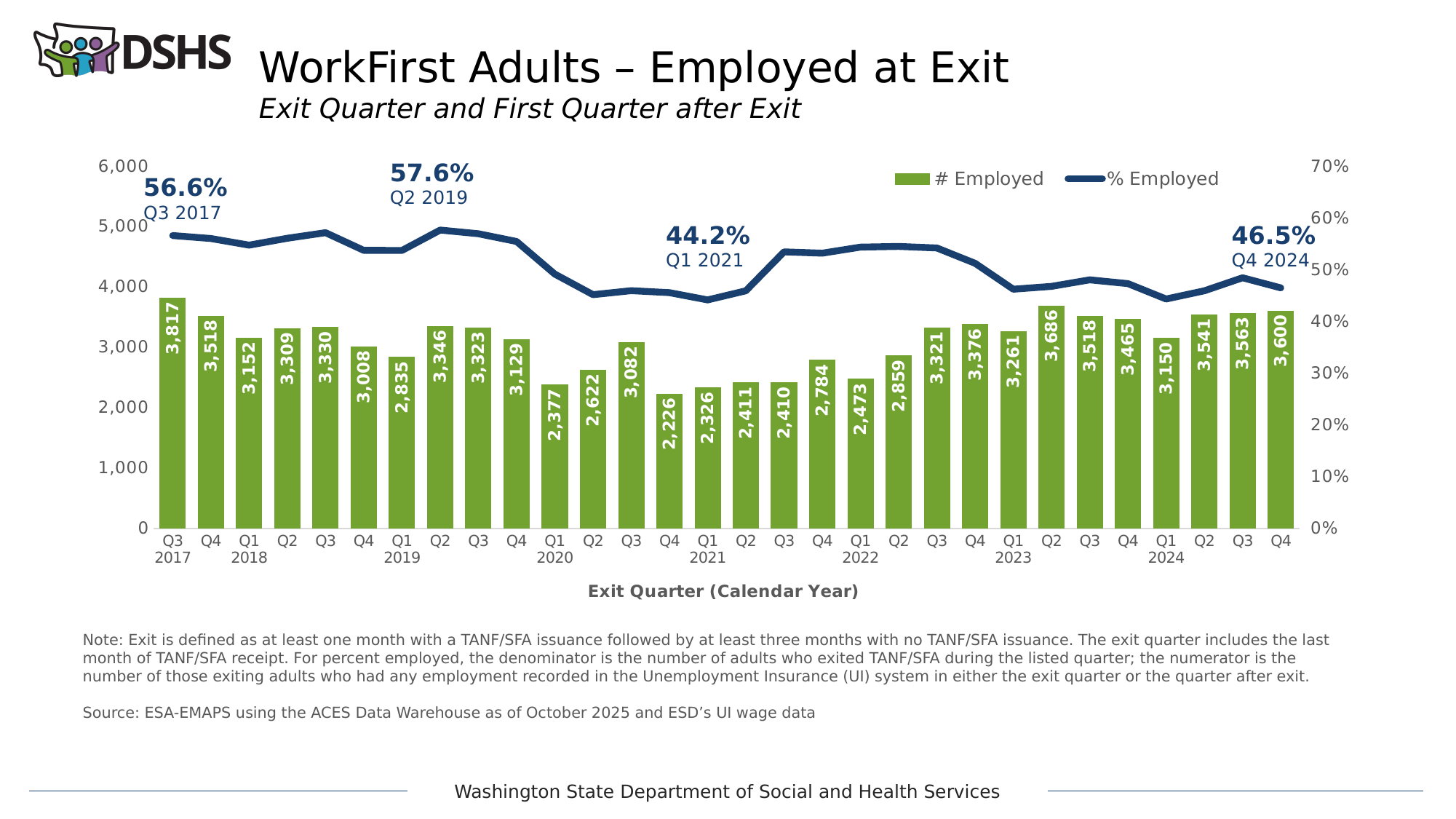

# WorkFirst Adults – Employed at Exit Exit Quarter and First Quarter after Exit

### Chart

| Category | # Employed | % Employed |
|---|---|---|
| Q3
2017 | 3817.0 | 0.5659006671608598 |
| Q4 | 3518.0 | 0.5601018946027703 |
| Q1
2018 | 3152.0 | 0.5473172425768362 |
| Q2 | 3309.0 | 0.5606574042697391 |
| Q3 | 3330.0 | 0.5714776042560494 |
| Q4 | 3008.0 | 0.5373347624151482 |
| Q1
2019 | 2835.0 | 0.5371352785145889 |
| Q2 | 3346.0 | 0.576498966230186 |
| Q3 | 3323.0 | 0.569396847155586 |
| Q4 | 3129.0 | 0.5543940467753367 |
| Q1
2020 | 2377.0 | 0.4914203018399835 |
| Q2 | 2622.0 | 0.4516795865633075 |
| Q3 | 3082.0 | 0.45938291846772994 |
| Q4 | 2226.0 | 0.45558739255014324 |
| Q1
2021 | 2326.0 | 0.4415337889141989 |
| Q2 | 2411.0 | 0.4591506379737193 |
| Q3 | 2410.0 | 0.5343680709534369 |
| Q4 | 2784.0 | 0.5318051575931232 |
| Q1
2022 | 2473.0 | 0.5435164835164835 |
| Q2 | 2859.0 | 0.544882790165809 |
| Q3 | 3321.0 | 0.5418502202643172 |
| Q4 | 3376.0 | 0.5122913505311077 |
| Q1
2023 | 3261.0 | 0.46222537207654146 |
| Q2 | 3686.0 | 0.46770714376348177 |
| Q3 | 3518.0 | 0.4803386127799017 |
| Q4 | 3465.0 | 0.47297297297297297 |
| Q1
2024 | 3150.0 | 0.44322498944702404 |
| Q2 | 3541.0 | 0.4590950343575781 |
| Q3 | 3563.0 | 0.48430066603235017 |
| Q4 | 3600.0 | 0.46475600309837334 |
57.6%
Q2 2019
56.6%
Q3 2017
44.2%
Q1 2021
46.5%
Q4 2024
Note: Exit is defined as at least one month with a TANF/SFA issuance followed by at least three months with no TANF/SFA issuance. The exit quarter includes the last month of TANF/SFA receipt. For percent employed, the denominator is the number of adults who exited TANF/SFA during the listed quarter; the numerator is the number of those exiting adults who had any employment recorded in the Unemployment Insurance (UI) system in either the exit quarter or the quarter after exit.

Source: ESA-EMAPS using the ACES Data Warehouse as of October 2025 and ESD’s UI wage data